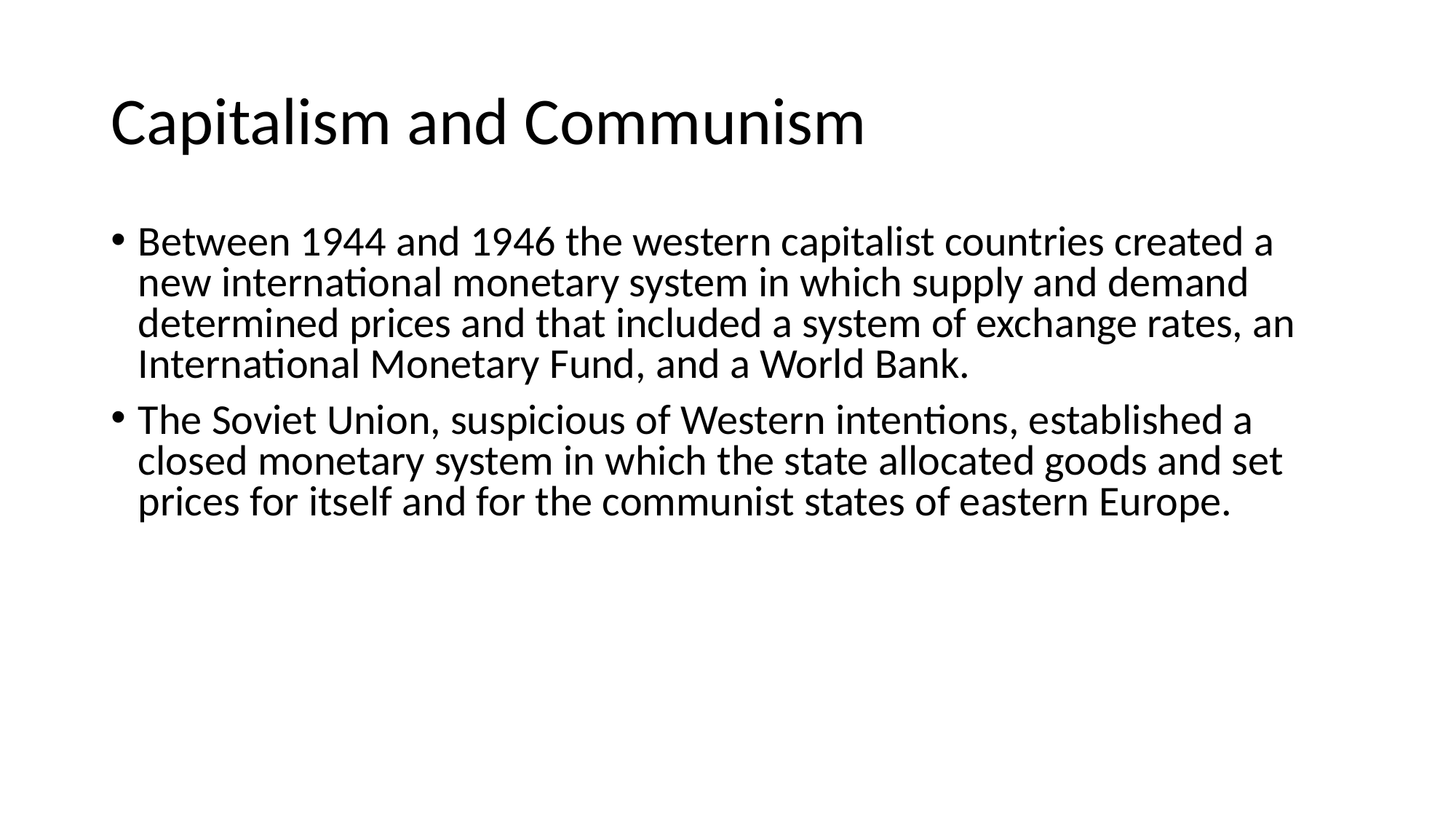

# Capitalism and Communism
Between 1944 and 1946 the western capitalist countries created a new international monetary system in which supply and demand determined prices and that included a system of exchange rates, an International Monetary Fund, and a World Bank.
The Soviet Union, suspicious of Western intentions, established a closed monetary system in which the state allocated goods and set prices for itself and for the communist states of eastern Europe.